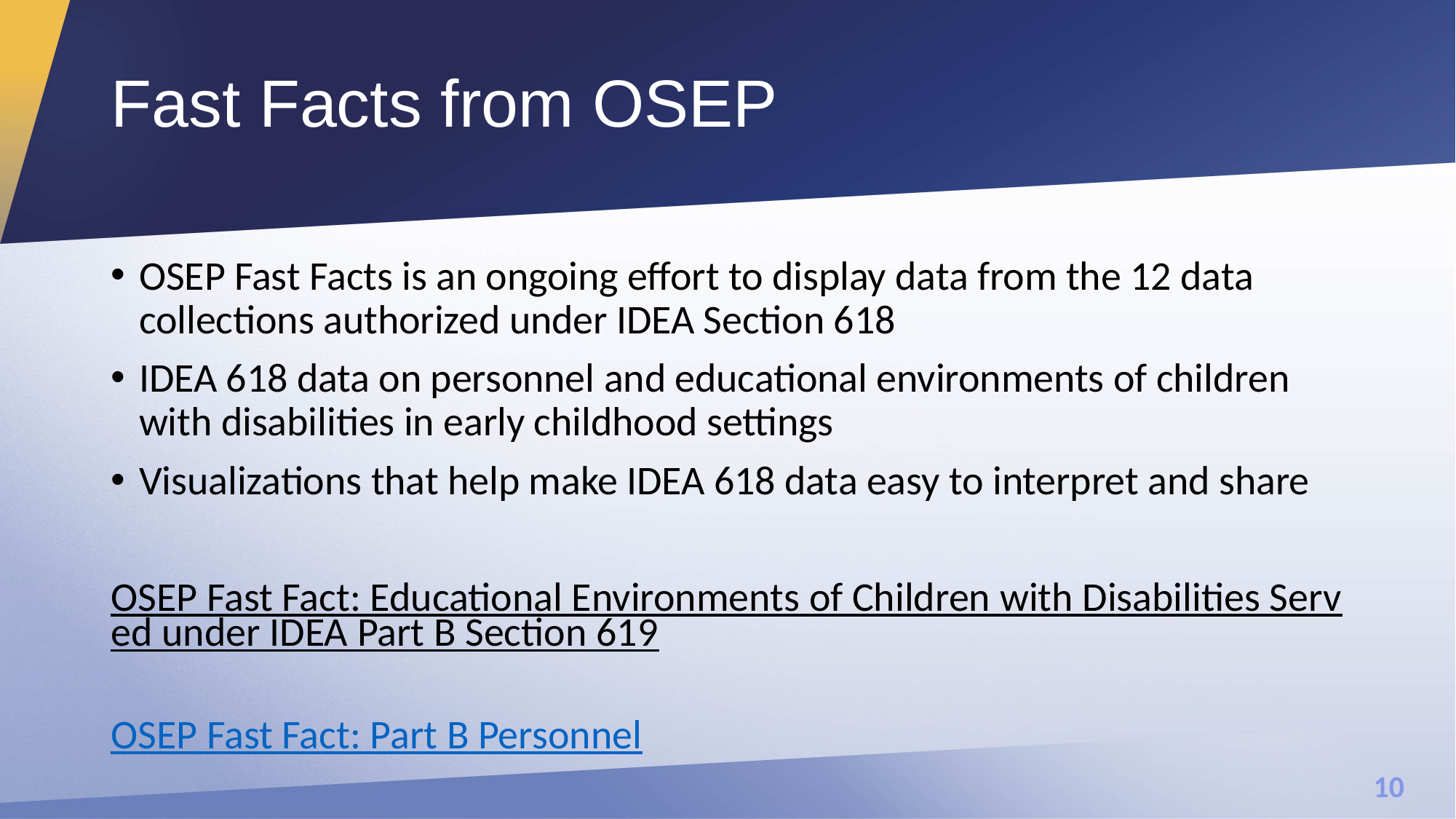

# Fast Facts from OSEP
OSEP Fast Facts is an ongoing effort to display data from the 12 data collections authorized under IDEA Section 618
IDEA 618 data on personnel and educational environments of children with disabilities in early childhood settings
Visualizations that help make IDEA 618 data easy to interpret and share

OSEP Fast Fact: Educational Environments of Children with Disabilities Served under IDEA Part B Section 619
OSEP Fast Fact: Part B Personnel